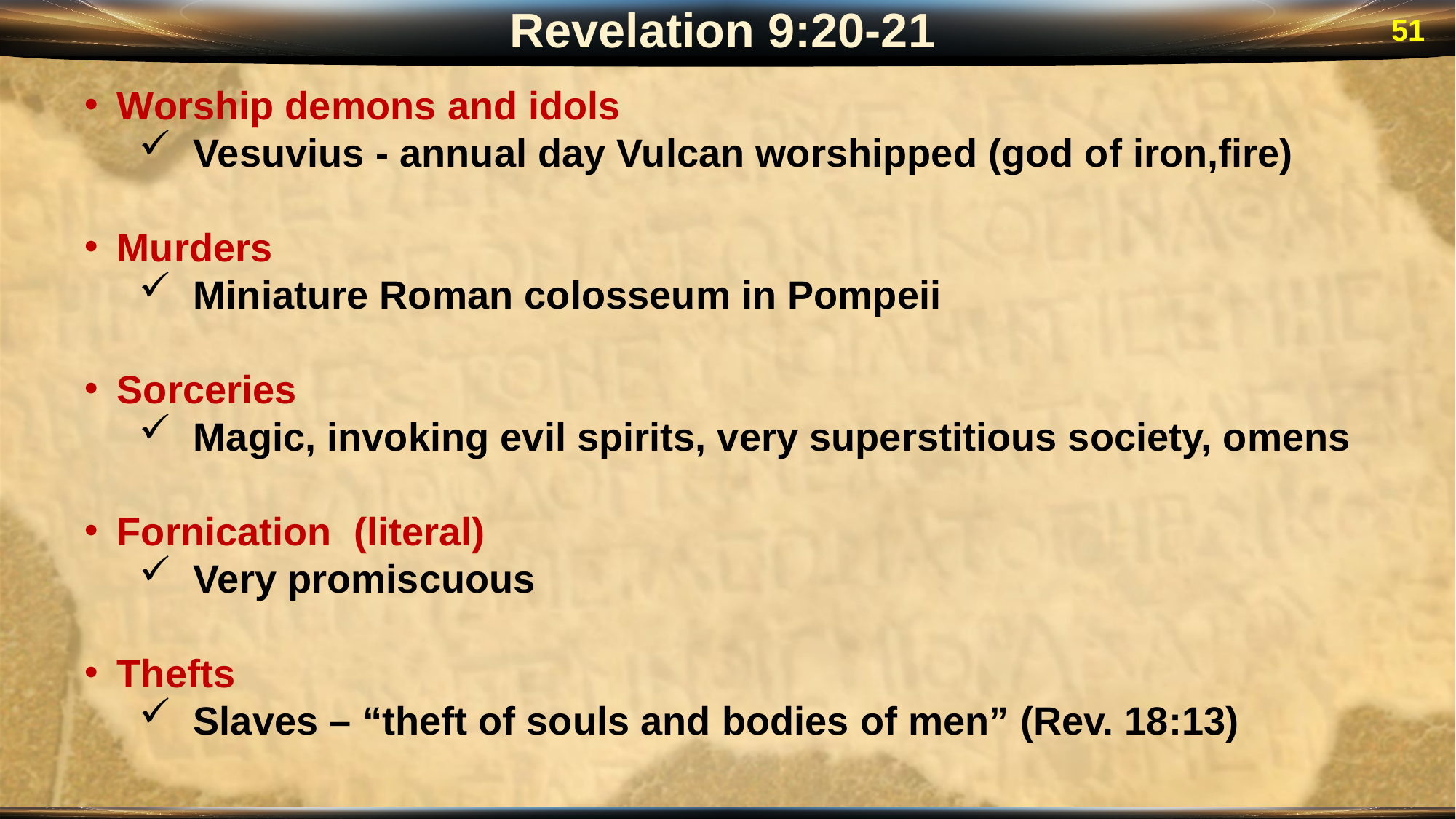

Revelation 9:20-21
51
Worship demons and idols
Vesuvius - annual day Vulcan worshipped (god of iron,fire)

Murders
Miniature Roman colosseum in Pompeii

Sorceries
Magic, invoking evil spirits, very superstitious society, omens

Fornication  (literal)
Very promiscuous

Thefts
Slaves – “theft of souls and bodies of men” (Rev. 18:13)